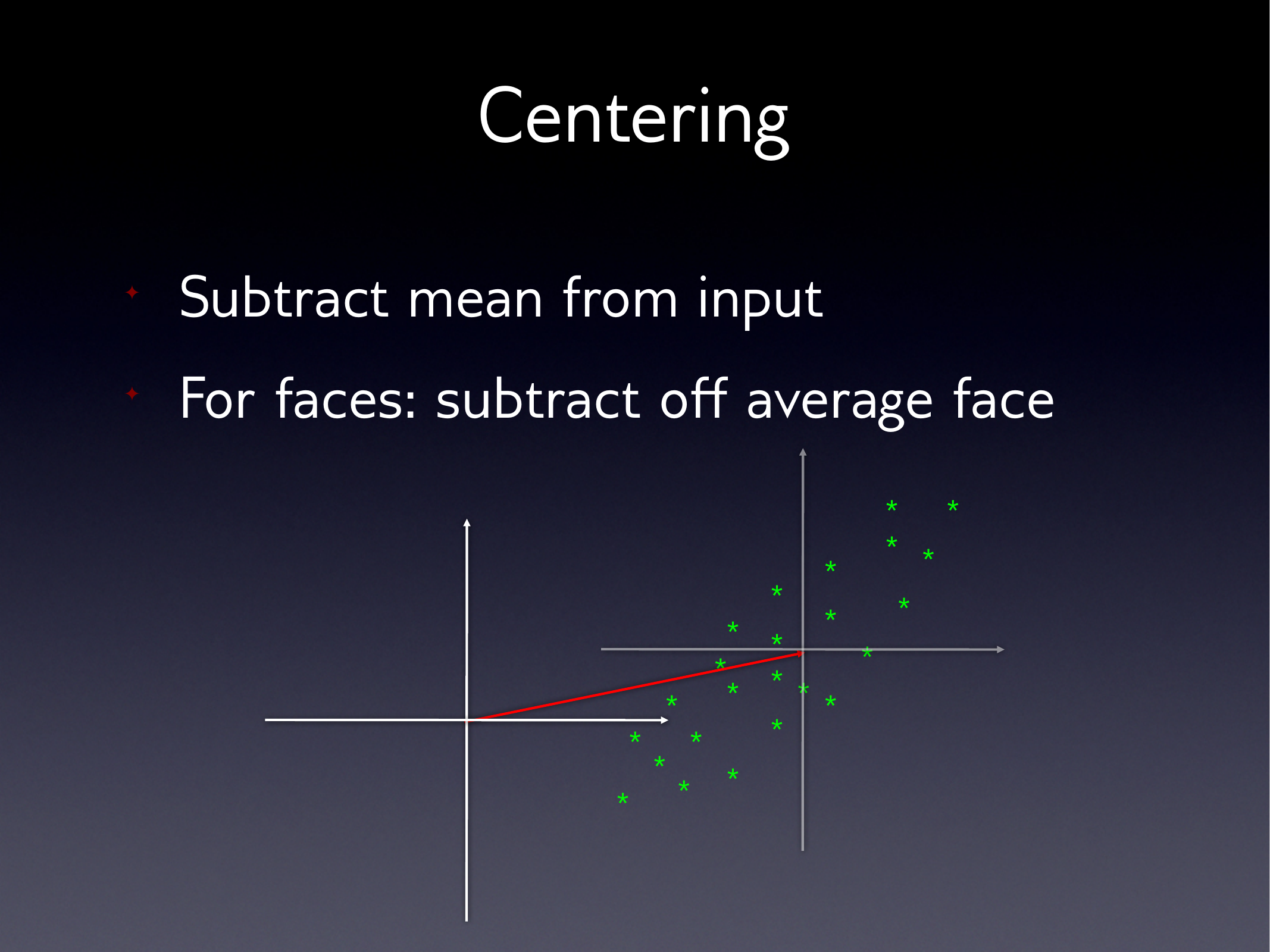

# Centering
Subtract mean from input
For faces: subtract off average face

*
*

*
*
*
*
*
*
*
*
*

*

*
*
*
*
*
*
*
*
*
*
*
*